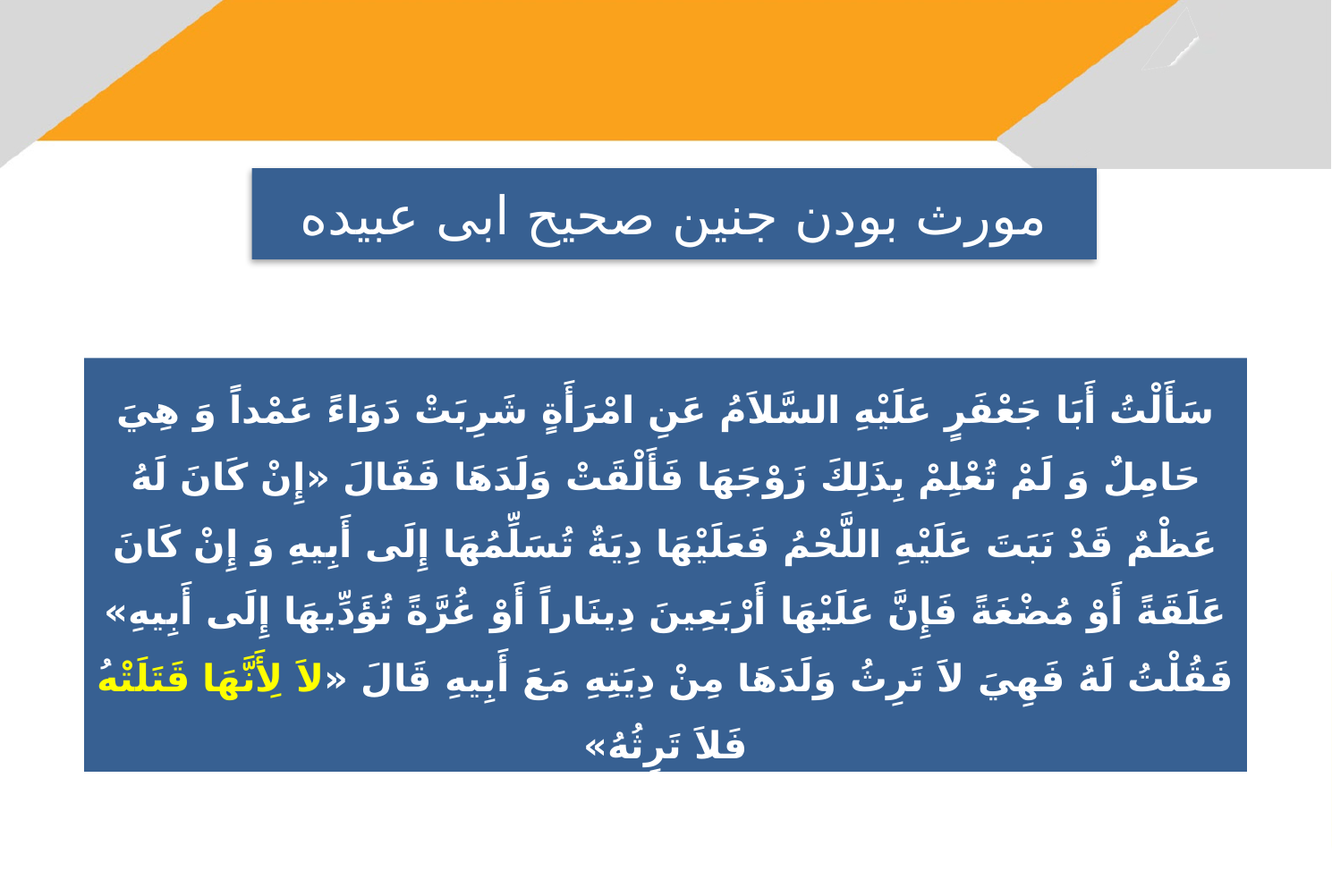

مورث بودن جنین صحیح ابی عبیده
عَنْ‌ أَبِي عُبَيْدَةَ‌ قَالَ‌:
سَأَلْتُ‌ أَبَا جَعْفَرٍ عَلَيْهِ‌ السَّلاَمُ‌ عَنِ‌ امْرَأَةٍ‌ شَرِبَتْ‌ دَوَاءً‌ عَمْداً وَ هِيَ‌ حَامِلٌ‌ وَ لَمْ‌ تُعْلِمْ‌ بِذَلِكَ‌ زَوْجَهَا فَأَلْقَتْ‌ وَلَدَهَا فَقَالَ‌ «إِنْ‌ كَانَ‌ لَهُ‌ عَظْمٌ‌ قَدْ نَبَتَ‌ عَلَيْهِ‌ اللَّحْمُ‌ فَعَلَيْهَا دِيَةٌ‌ تُسَلِّمُهَا إِلَى أَبِيهِ‌ وَ إِنْ‌ كَانَ‌ عَلَقَةً‌ أَوْ مُضْغَةً‌ فَإِنَّ‌ عَلَيْهَا أَرْبَعِينَ‌ دِينَاراً أَوْ غُرَّةً‌ تُؤَدِّيهَا إِلَى أَبِيهِ‌» فَقُلْتُ‌ لَهُ‌ فَهِيَ‌ لاَ تَرِثُ‌ وَلَدَهَا مِنْ‌ دِيَتِهِ‌ مَعَ‌ أَبِيهِ‌ قَالَ‌ «لاَ لِأَنَّهَا قَتَلَتْهُ‌ فَلاَ تَرِثُهُ‌»
من لا يحضره الفقيه، جلد: ۴، صفحه: ۳۱۹